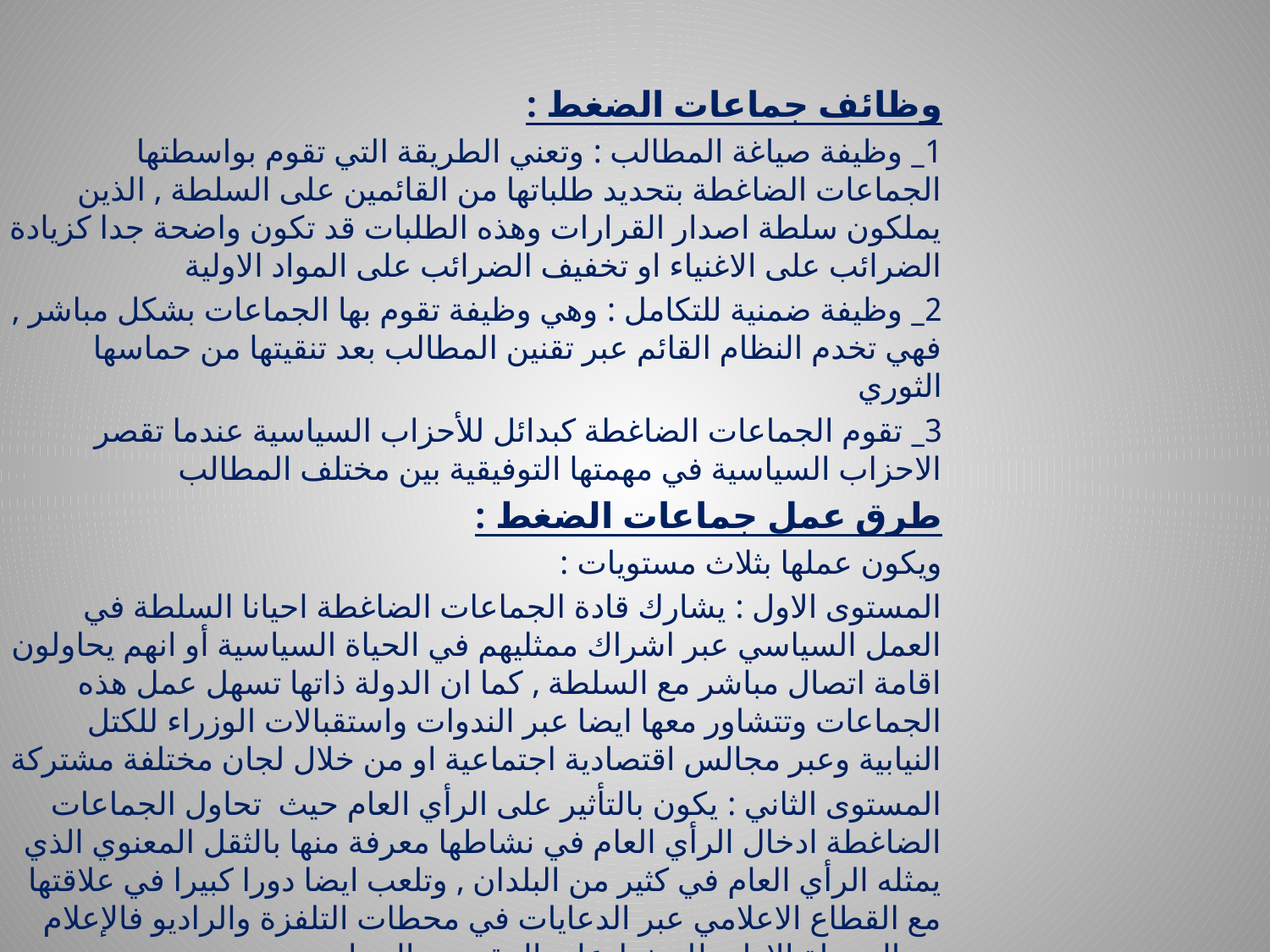

وظائف جماعات الضغط :
1_ وظيفة صياغة المطالب : وتعني الطريقة التي تقوم بواسطتها الجماعات الضاغطة بتحديد طلباتها من القائمين على السلطة , الذين يملكون سلطة اصدار القرارات وهذه الطلبات قد تكون واضحة جدا كزيادة الضرائب على الاغنياء او تخفيف الضرائب على المواد الاولية
2_ وظيفة ضمنية للتكامل : وهي وظيفة تقوم بها الجماعات بشكل مباشر , فهي تخدم النظام القائم عبر تقنين المطالب بعد تنقيتها من حماسها الثوري
3_ تقوم الجماعات الضاغطة كبدائل للأحزاب السياسية عندما تقصر الاحزاب السياسية في مهمتها التوفيقية بين مختلف المطالب
طرق عمل جماعات الضغط :
ويكون عملها بثلاث مستويات :
المستوى الاول : يشارك قادة الجماعات الضاغطة احيانا السلطة في العمل السياسي عبر اشراك ممثليهم في الحياة السياسية أو انهم يحاولون اقامة اتصال مباشر مع السلطة , كما ان الدولة ذاتها تسهل عمل هذه الجماعات وتتشاور معها ايضا عبر الندوات واستقبالات الوزراء للكتل النيابية وعبر مجالس اقتصادية اجتماعية او من خلال لجان مختلفة مشتركة
المستوى الثاني : يكون بالتأثير على الرأي العام حيث  تحاول الجماعات الضاغطة ادخال الرأي العام في نشاطها معرفة منها بالثقل المعنوي الذي يمثله الرأي العام في كثير من البلدان , وتلعب ايضا دورا كبيرا في علاقتها مع القطاع الاعلامي عبر الدعايات في محطات التلفزة والراديو فالإعلام هو الوسيلة الاولى للضغط على المقررين السياسيين